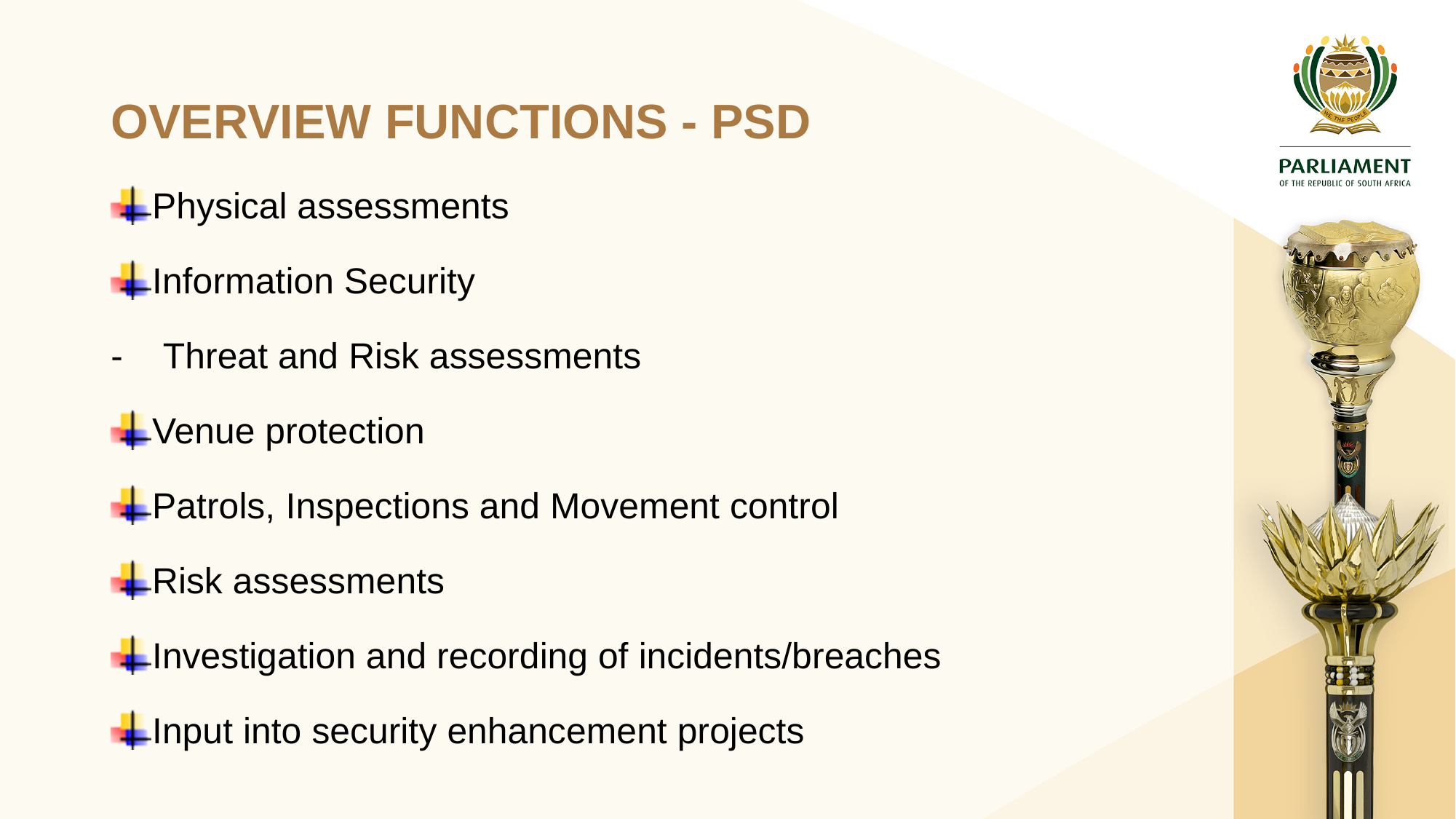

# OVERVIEW FUNCTIONS - PSD
Physical assessments
Information Security
-    Threat and Risk assessments
Venue protection
Patrols, Inspections and Movement control
Risk assessments
Investigation and recording of incidents/breaches
Input into security enhancement projects